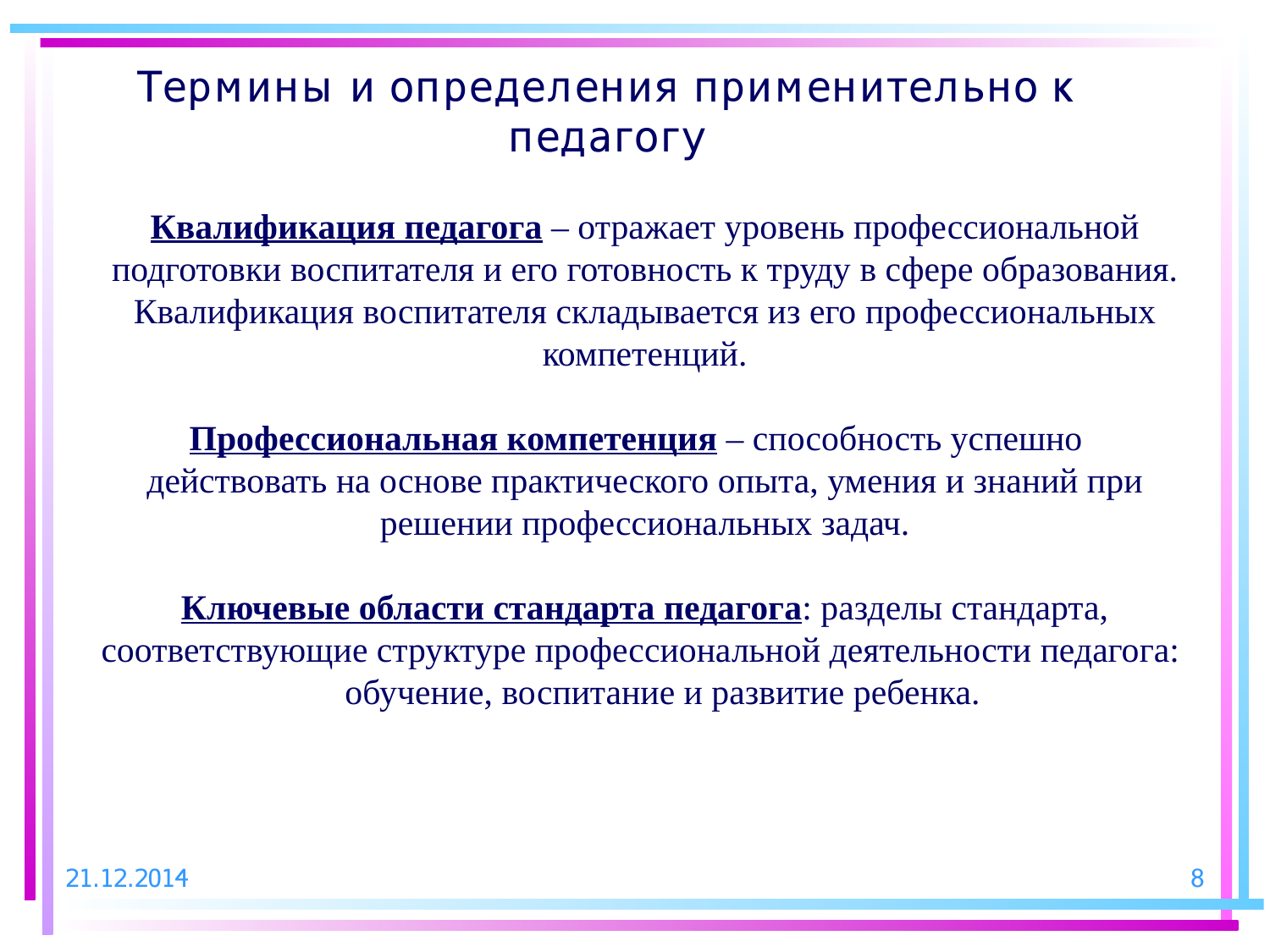

# Термины и определения применительно к педагогу
Квалификация педагога – отражает уровень профессиональной подготовки воспитателя и его готовность к труду в сфере образования. Квалификация воспитателя складывается из его профессиональных компетенций.

 Профессиональная компетенция – способность успешно    действовать на основе практического опыта, умения и знаний при решении профессиональных задач.

Ключевые области стандарта педагога: разделы стандарта, соответствующие структуре профессиональной деятельности педагога:
    обучение, воспитание и развитие ребенка.

21.12.2014
8